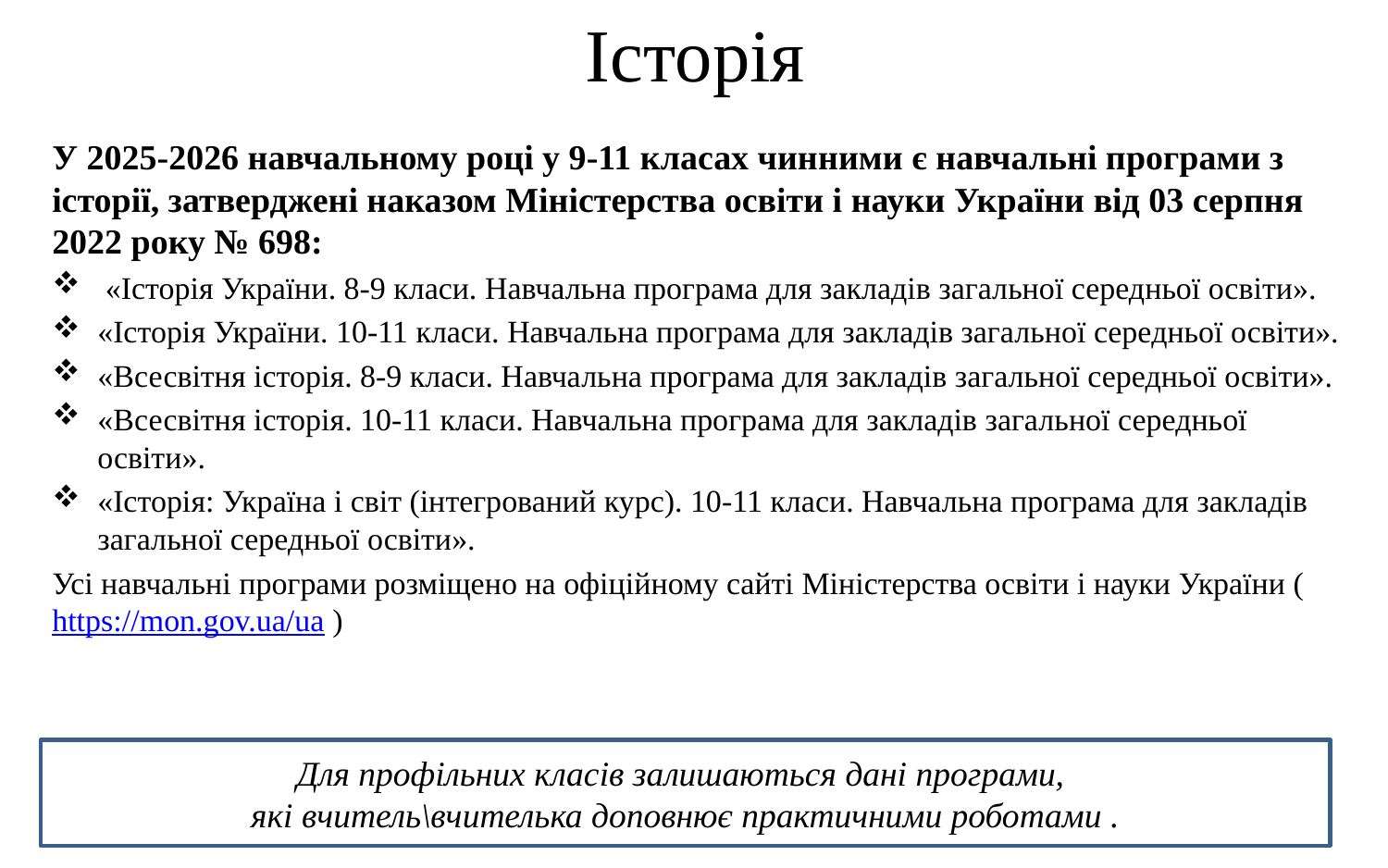

# Історія
У 2025-2026 навчальному році у 9-11 класах чинними є навчальні програми з історії, затверджені наказом Міністерства освіти і науки України від 03 серпня 2022 року № 698:
 «Історія України. 8-9 класи. Навчальна програма для закладів загальної середньої освіти».
«Історія України. 10-11 класи. Навчальна програма для закладів загальної середньої освіти».
«Всесвітня історія. 8-9 класи. Навчальна програма для закладів загальної середньої освіти».
«Всесвітня історія. 10-11 класи. Навчальна програма для закладів загальної середньої освіти».
«Історія: Україна і світ (інтегрований курс). 10-11 класи. Навчальна програма для закладів загальної середньої освіти».
Усі навчальні програми розміщено на офіційному сайті Міністерства освіти і науки України (https://mon.gov.ua/ua )
Для профільних класів залишаються дані програми,
які вчитель\вчителька доповнює практичними роботами .